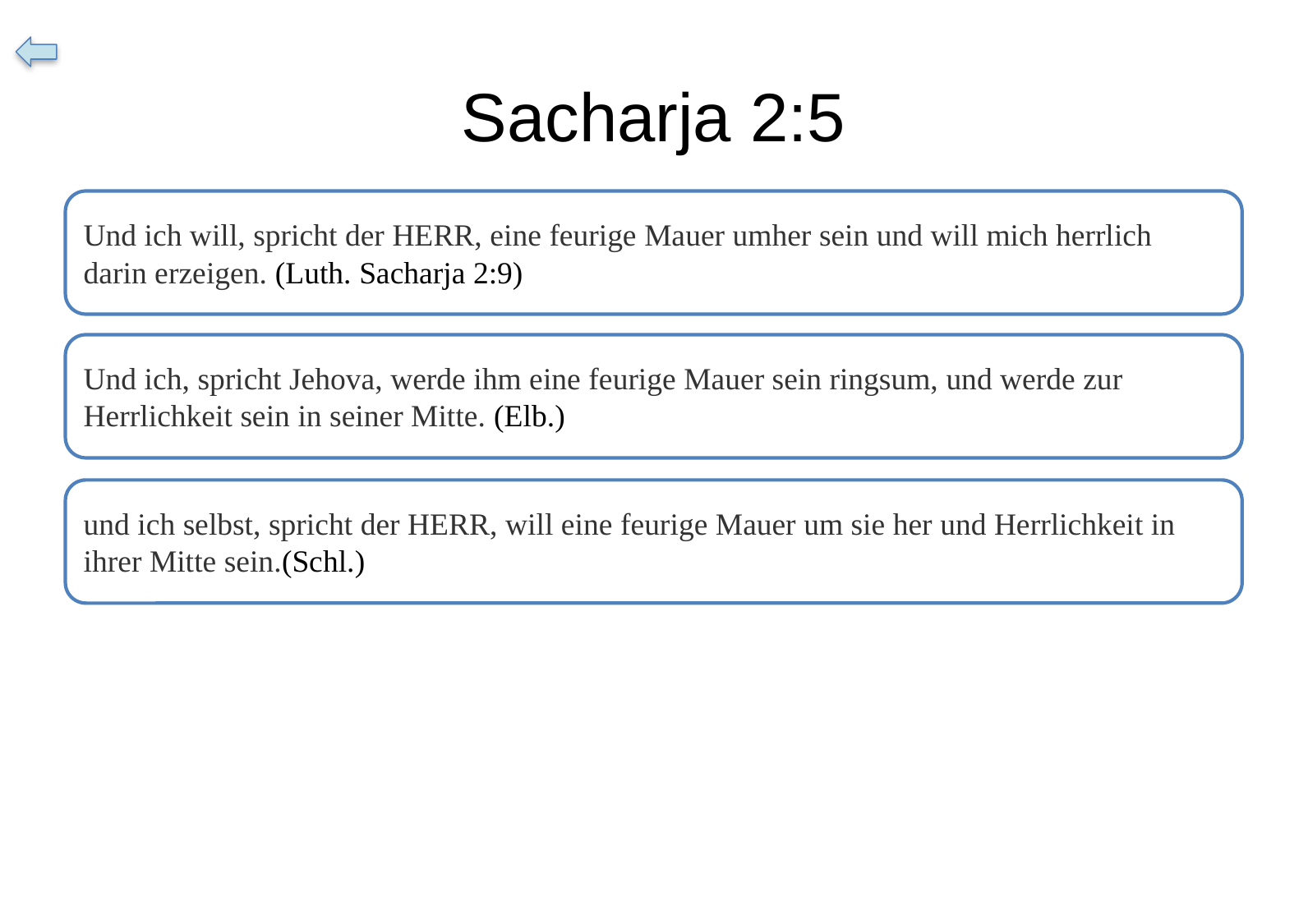

# Sacharja 2:5
Und ich will, spricht der HERR, eine feurige Mauer umher sein und will mich herrlich darin erzeigen. (Luth. Sacharja 2:9)
Und ich, spricht Jehova, werde ihm eine feurige Mauer sein ringsum, und werde zur Herrlichkeit sein in seiner Mitte. (Elb.)
und ich selbst, spricht der HERR, will eine feurige Mauer um sie her und Herrlichkeit in ihrer Mitte sein.(Schl.)